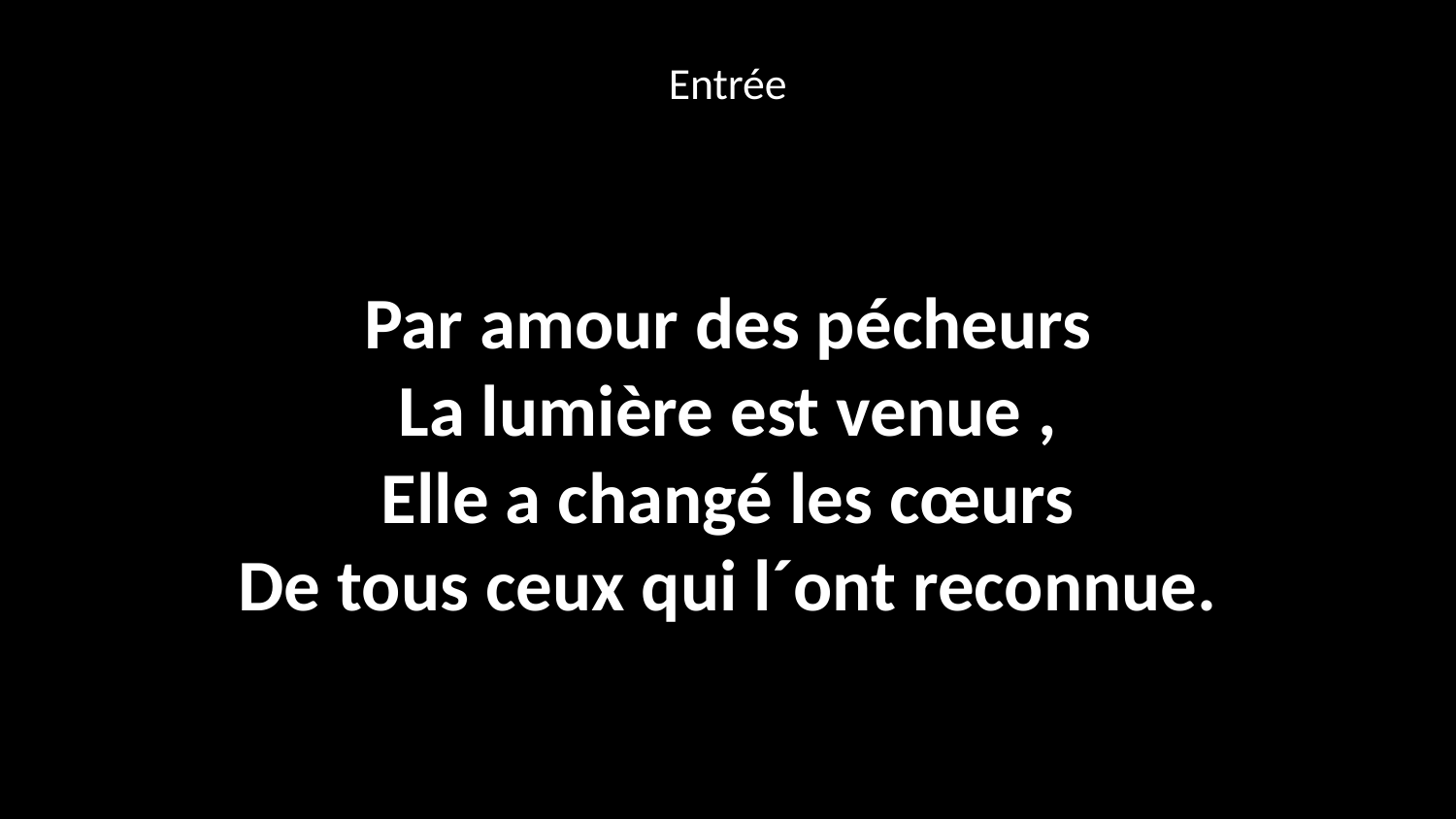

Entrée
Par amour des pécheurs
La lumière est venue ,
Elle a changé les cœurs
De tous ceux qui l´ont reconnue.